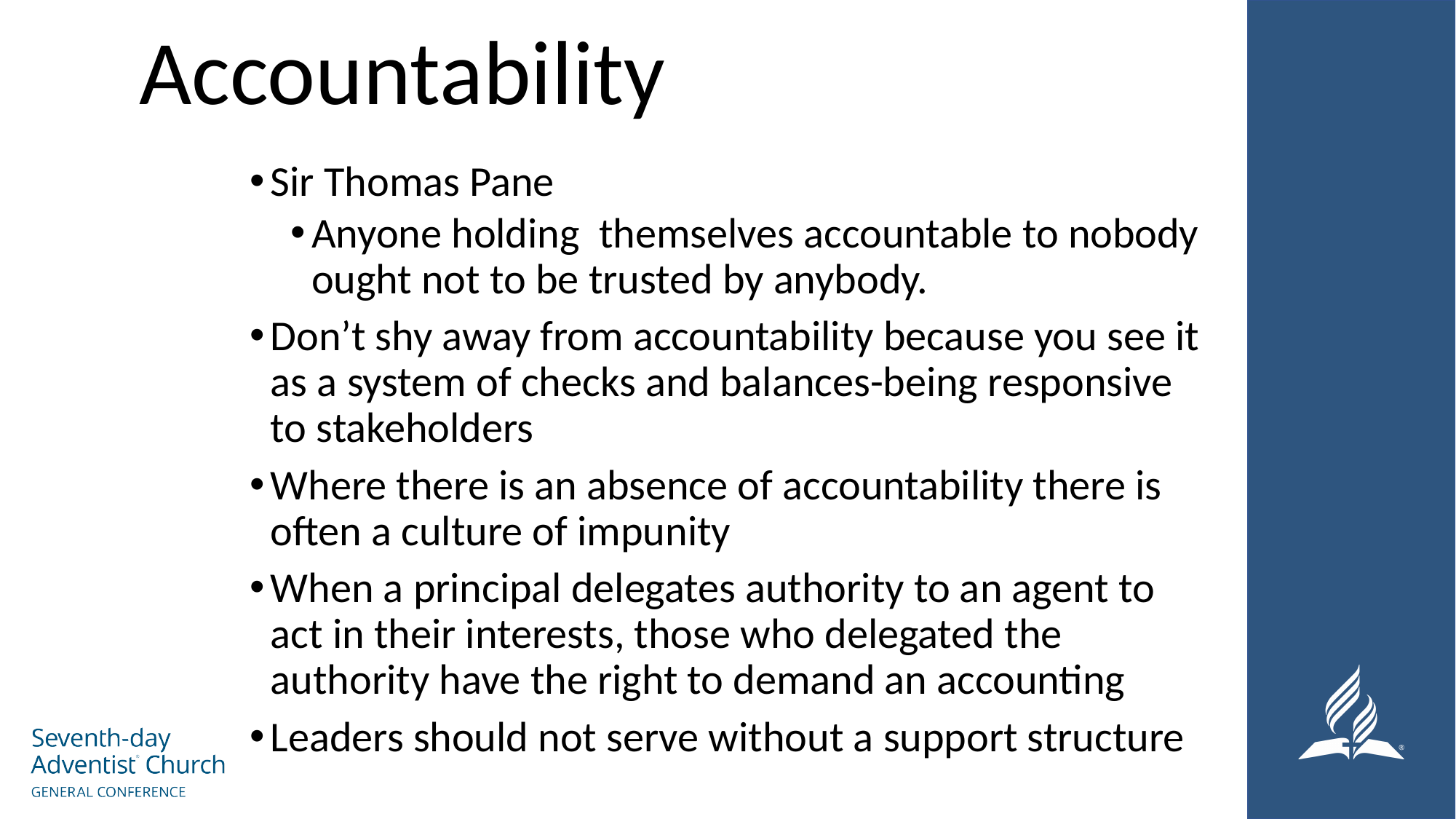

# Accountability
Sir Thomas Pane
Anyone holding  themselves accountable to nobody ought not to be trusted by anybody.
Don’t shy away from accountability because you see it as a system of checks and balances-being responsive to stakeholders
Where there is an absence of accountability there is often a culture of impunity
When a principal delegates authority to an agent to act in their interests, those who delegated the authority have the right to demand an accounting
Leaders should not serve without a support structure